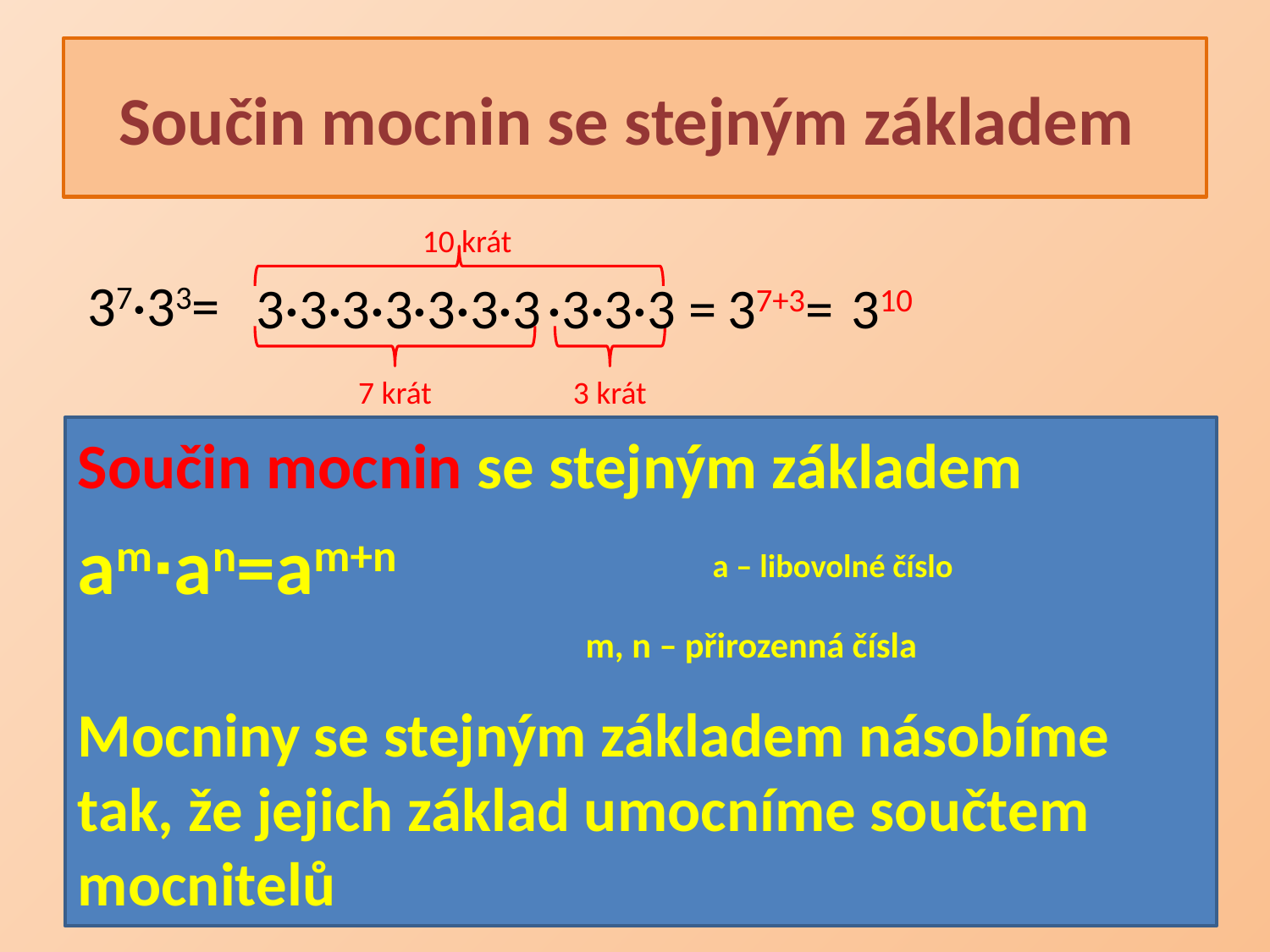

# Součin mocnin se stejným základem

10 krát
37·33=
3·3·3·3·3·3·3
·3·3·3 =
37+3=
310

7 krát
3 krát
Součin mocnin se stejným základem
am∙an=am+n			a – libovolné číslo
				m, n – přirozenná čísla
Mocniny se stejným základem násobíme tak, že jejich základ umocníme součtem mocnitelů